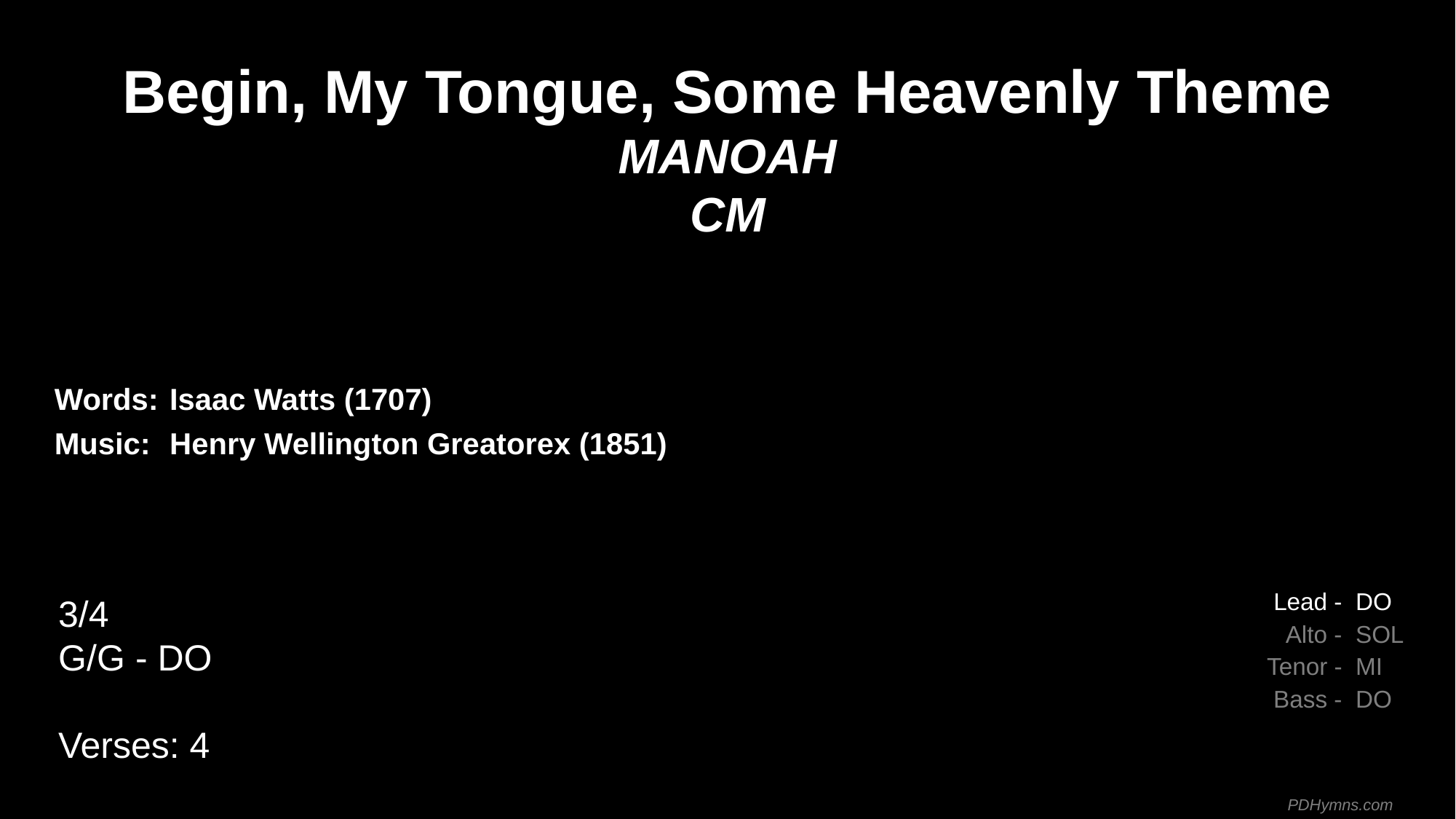

Begin, My Tongue, Some Heavenly Theme
MANOAH
CM

| Words: | Isaac Watts (1707) |
| --- | --- |
| Music: | Henry Wellington Greatorex (1851) |
|  |  |
|  |  |
3/4
G/G - DO

Verses: 4
| Lead - | DO |
| --- | --- |
| Alto - | SOL |
| Tenor - | MI |
| Bass - | DO |
PDHymns.com